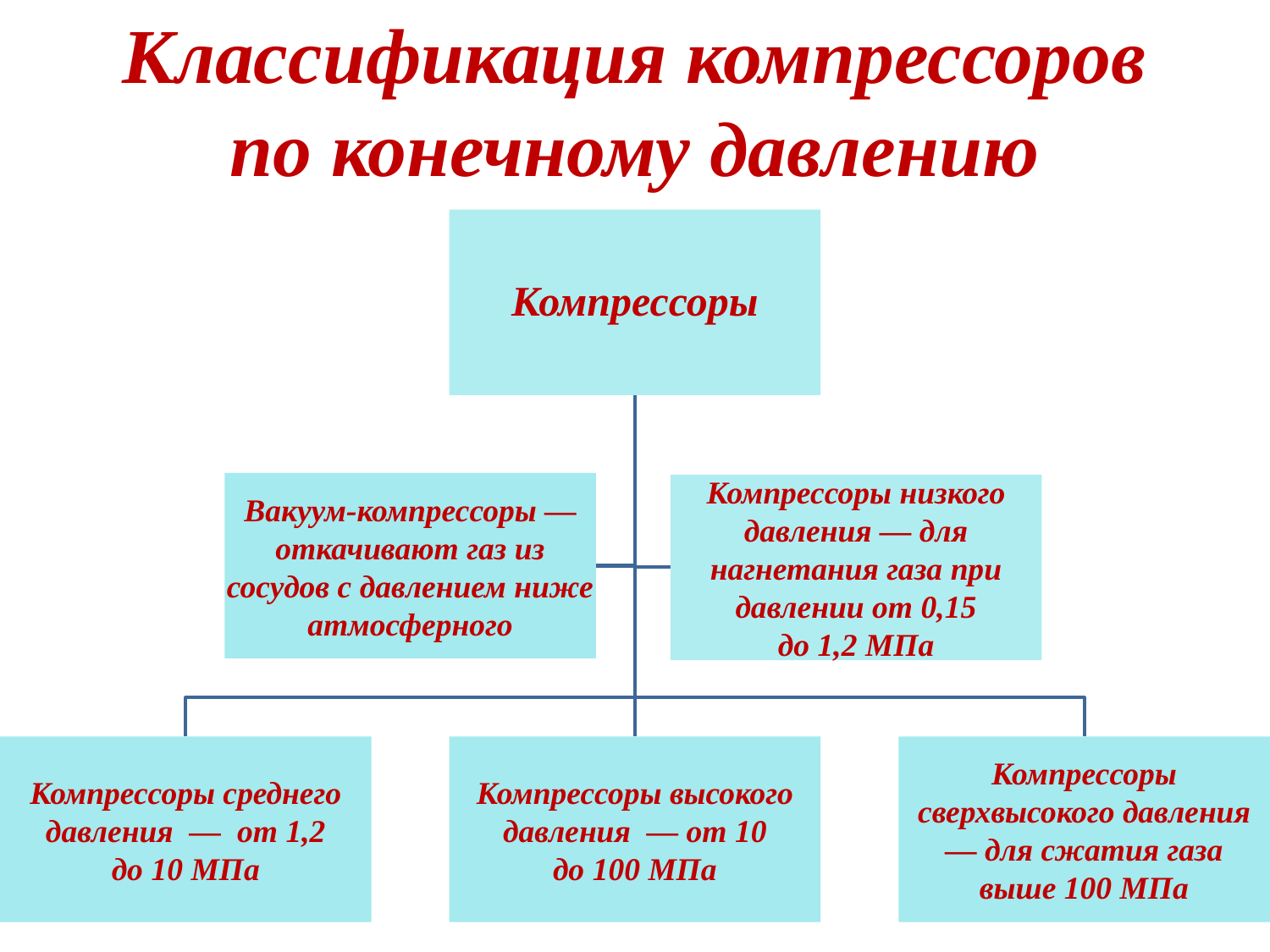

Компрессоры
Компрессоры среднего давления  —  от 1,2
до 10 МПа
Компрессоры высокого давления  — от 10
до 100 МПа
Компрессоры сверхвысокого давления — для сжатия газа
выше 100 МПа
Вакуум-компрессоры —откачивают газ из сосудов с давлением ниже атмосферного
Компрессоры низкого давления — для нагнетания газа при давлении от 0,15
до 1,2 МПа
Классификация компрессоров
по конечному давлению